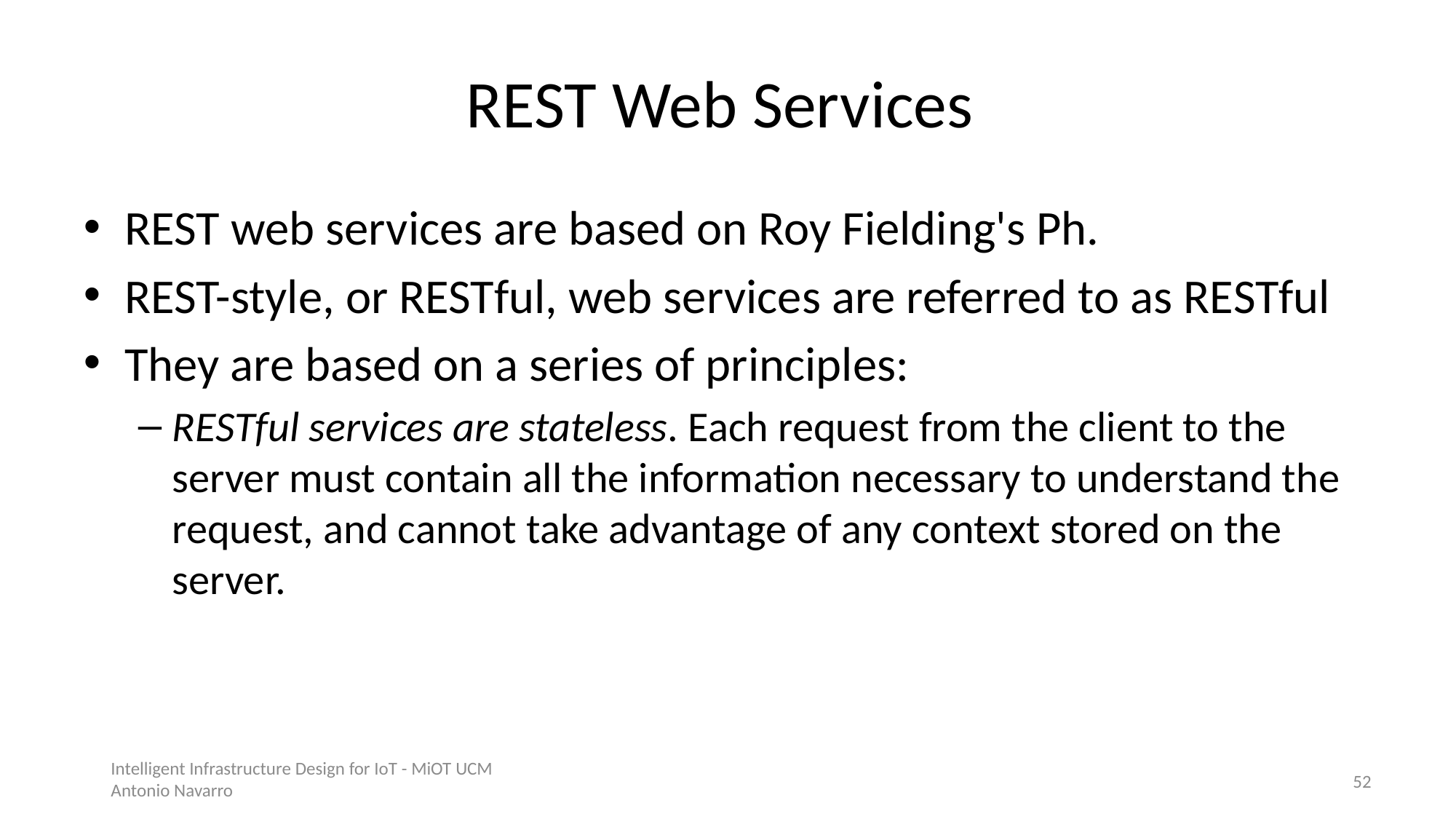

# REST Web Services
REST web services are based on Roy Fielding's Ph.
REST-style, or RESTful, web services are referred to as RESTful
They are based on a series of principles:
RESTful services are stateless. Each request from the client to the server must contain all the information necessary to understand the request, and cannot take advantage of any context stored on the server.

Intelligent Infrastructure Design for IoT - MiOT UCM
Antonio Navarro
52